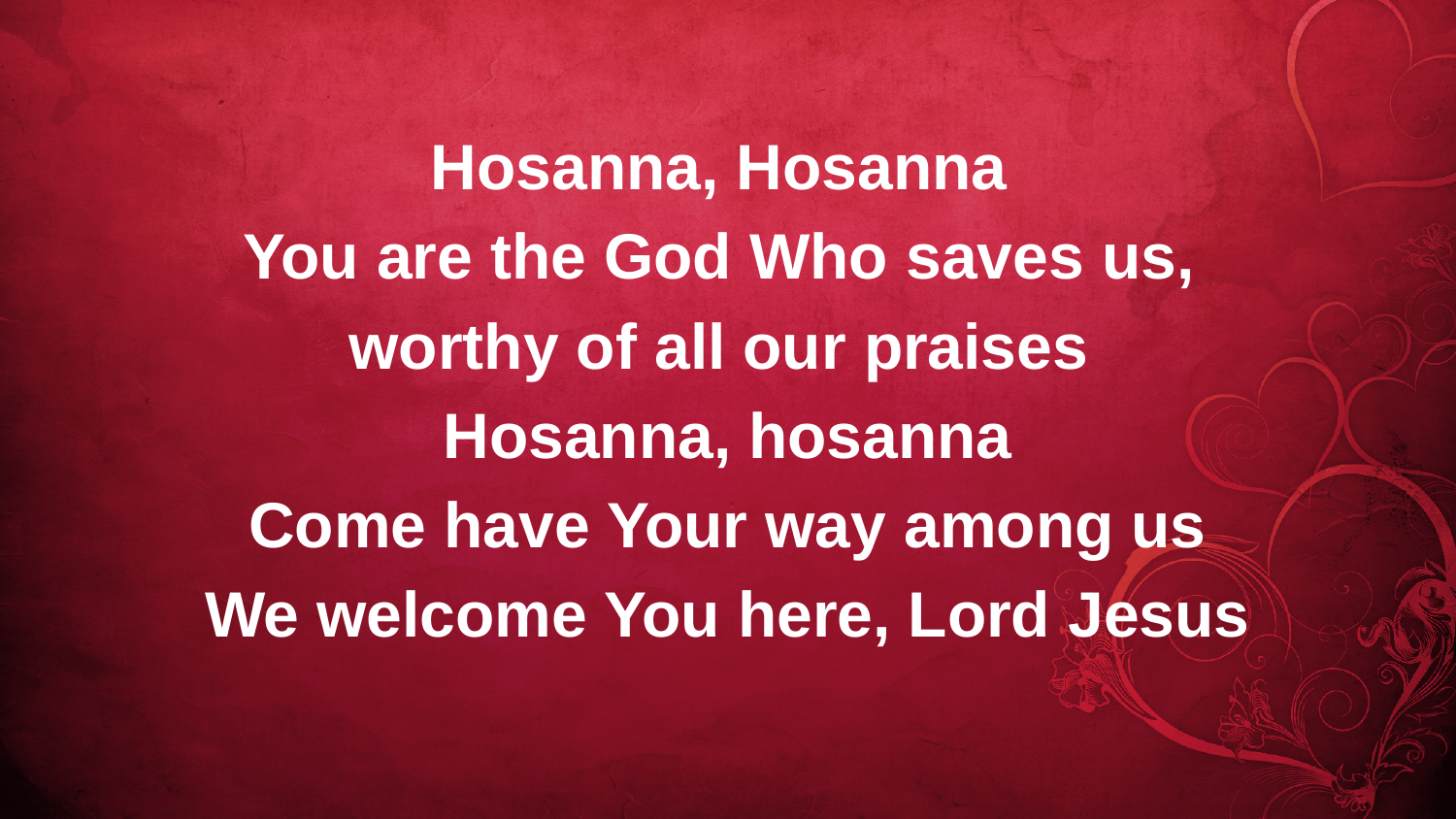

Hosanna, Hosanna
You are the God Who saves us,
worthy of all our praises
 Hosanna, hosanna
 Come have Your way among us
 We welcome You here, Lord Jesus